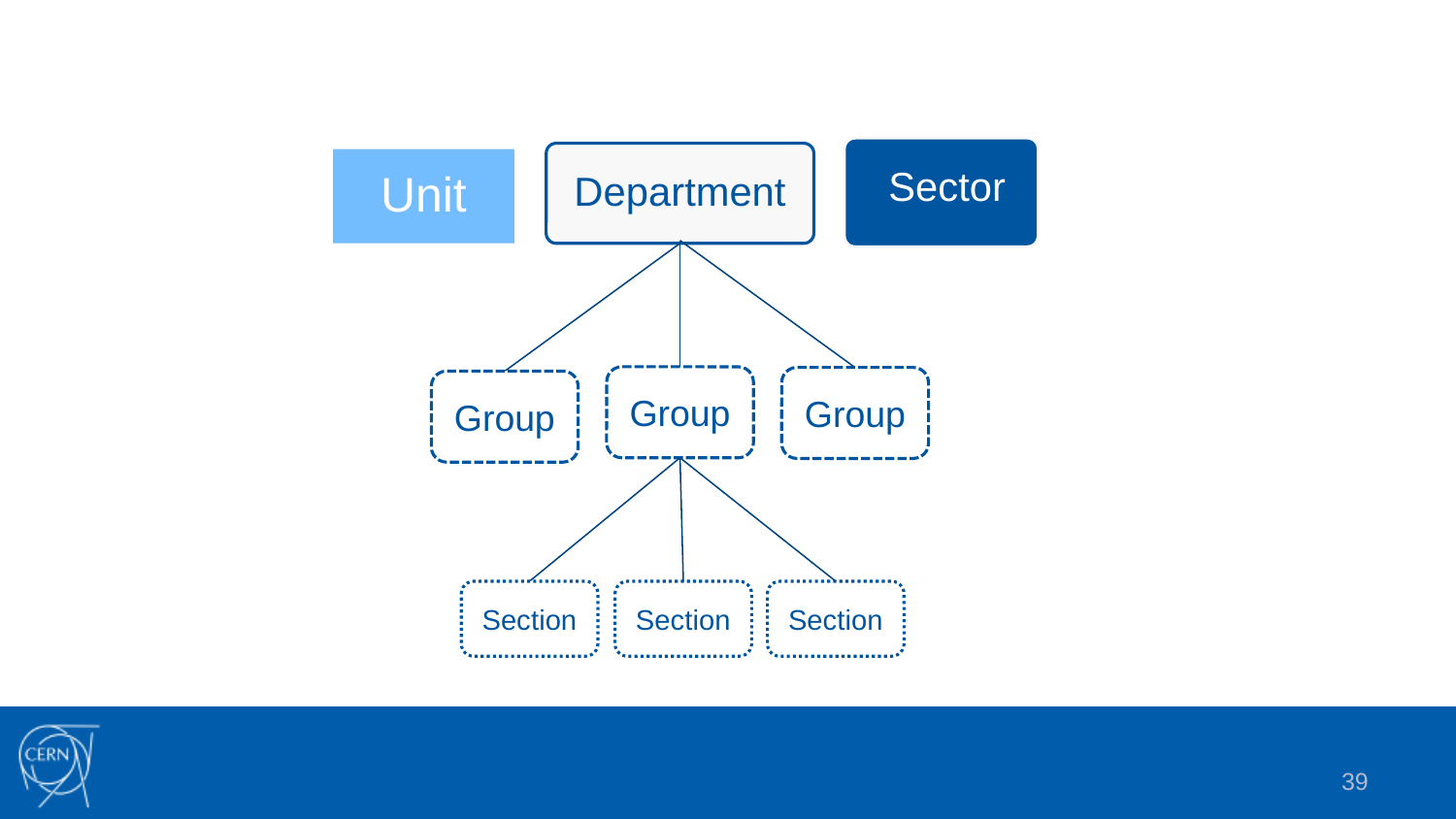

Sector

Department
Unit
Group
Group
Group
Section
Section
Section
39